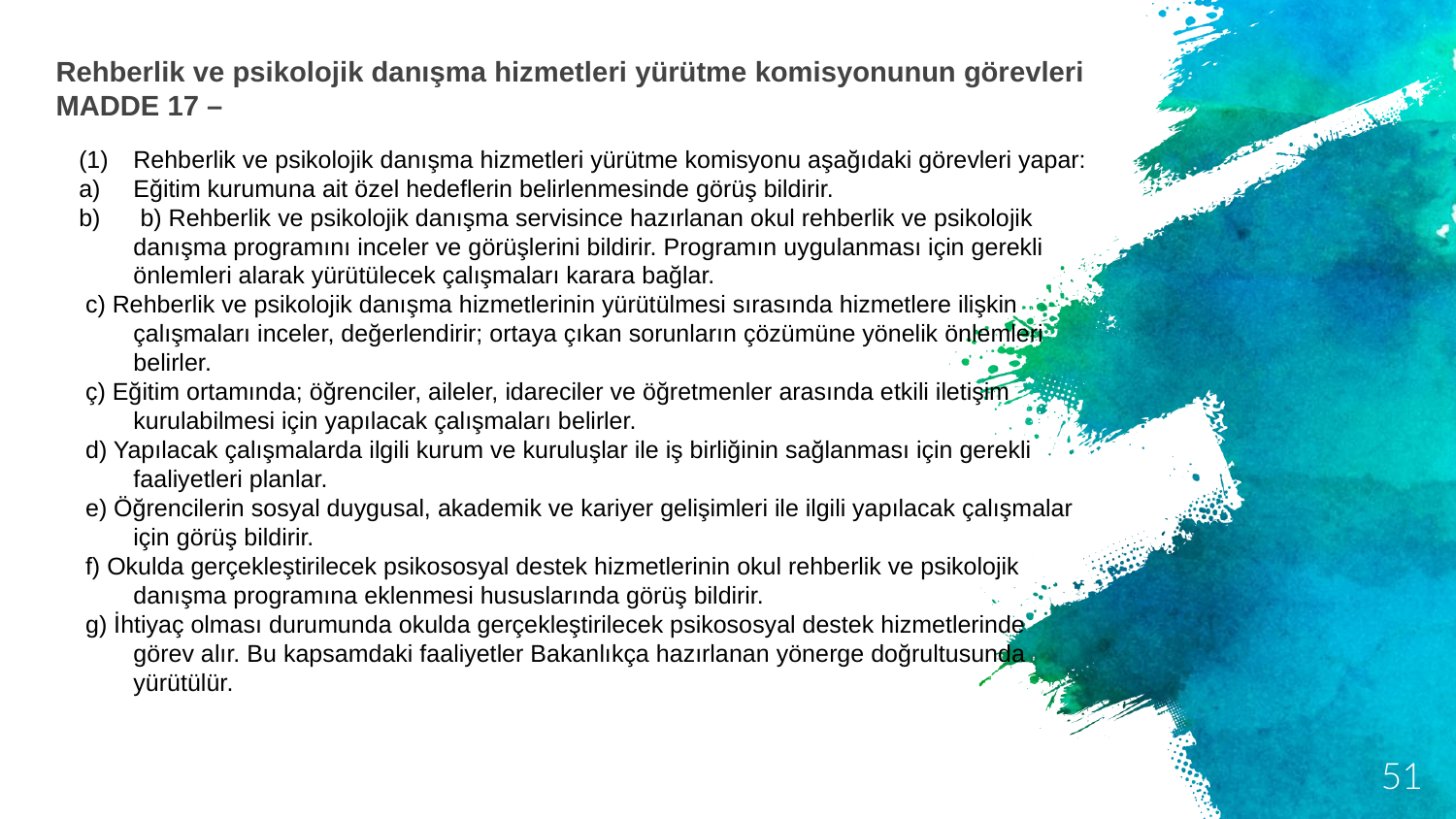

# Rehberlik ve psikolojik danışma hizmetleri yürütme komisyonunun görevleri MADDE 17 –
Rehberlik ve psikolojik danışma hizmetleri yürütme komisyonu aşağıdaki görevleri yapar:
Eğitim kurumuna ait özel hedeflerin belirlenmesinde görüş bildirir.
 b) Rehberlik ve psikolojik danışma servisince hazırlanan okul rehberlik ve psikolojik danışma programını inceler ve görüşlerini bildirir. Programın uygulanması için gerekli önlemleri alarak yürütülecek çalışmaları karara bağlar.
 c) Rehberlik ve psikolojik danışma hizmetlerinin yürütülmesi sırasında hizmetlere ilişkin çalışmaları inceler, değerlendirir; ortaya çıkan sorunların çözümüne yönelik önlemleri belirler.
 ç) Eğitim ortamında; öğrenciler, aileler, idareciler ve öğretmenler arasında etkili iletişim kurulabilmesi için yapılacak çalışmaları belirler.
 d) Yapılacak çalışmalarda ilgili kurum ve kuruluşlar ile iş birliğinin sağlanması için gerekli faaliyetleri planlar.
 e) Öğrencilerin sosyal duygusal, akademik ve kariyer gelişimleri ile ilgili yapılacak çalışmalar için görüş bildirir.
 f) Okulda gerçekleştirilecek psikososyal destek hizmetlerinin okul rehberlik ve psikolojik danışma programına eklenmesi hususlarında görüş bildirir.
 g) İhtiyaç olması durumunda okulda gerçekleştirilecek psikososyal destek hizmetlerinde görev alır. Bu kapsamdaki faaliyetler Bakanlıkça hazırlanan yönerge doğrultusunda yürütülür.
51